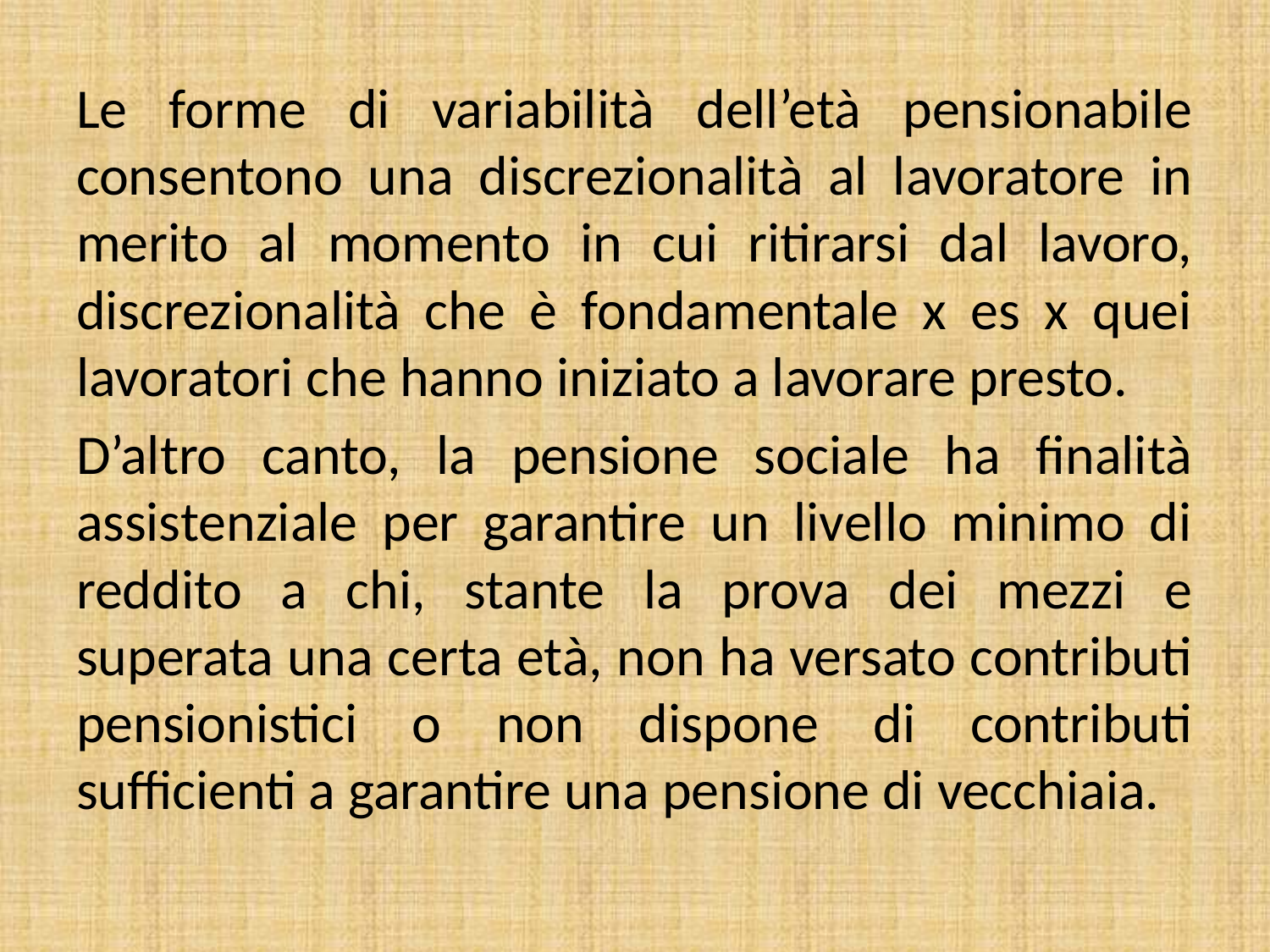

Le forme di variabilità dell’età pensionabile consentono una discrezionalità al lavoratore in merito al momento in cui ritirarsi dal lavoro, discrezionalità che è fondamentale x es x quei lavoratori che hanno iniziato a lavorare presto.
D’altro canto, la pensione sociale ha finalità assistenziale per garantire un livello minimo di reddito a chi, stante la prova dei mezzi e superata una certa età, non ha versato contributi pensionistici o non dispone di contributi sufficienti a garantire una pensione di vecchiaia.